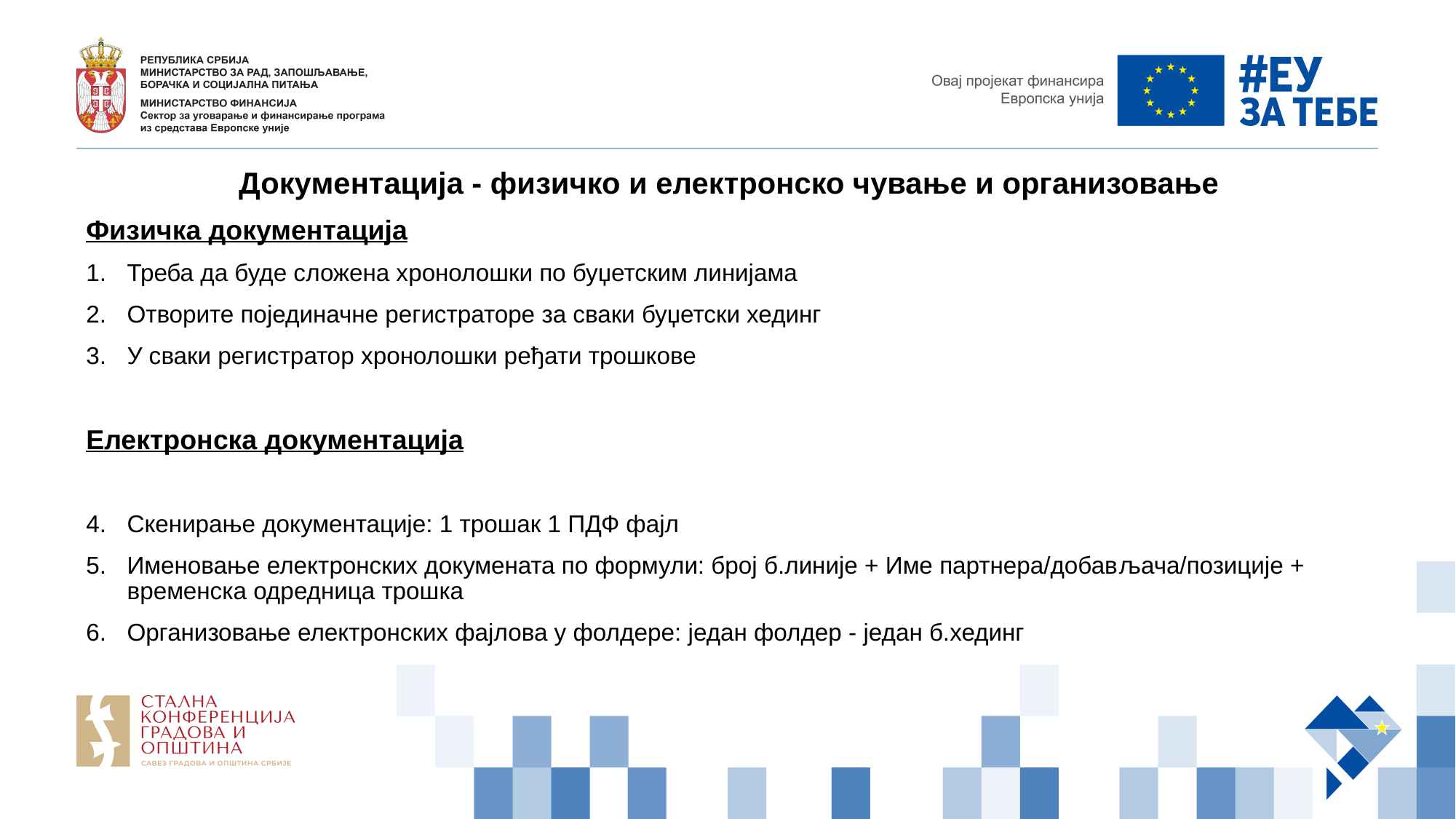

Документација - физичко и електронско чување и организовање
Физичка документација
Треба да буде сложена хронолошки по буџетским линијама
Отворите појединачне регистраторе за сваки буџетски хединг
У сваки регистратор хронолошки ређати трошкове

Електронска документација

Скенирање документације: 1 трошак 1 ПДФ фајл
Именовање електронских докумената по формули: број б.линије + Име партнера/добављача/позиције + временска одредница трошка
Организовање електронских фајлова у фолдере: један фолдер - један б.хединг